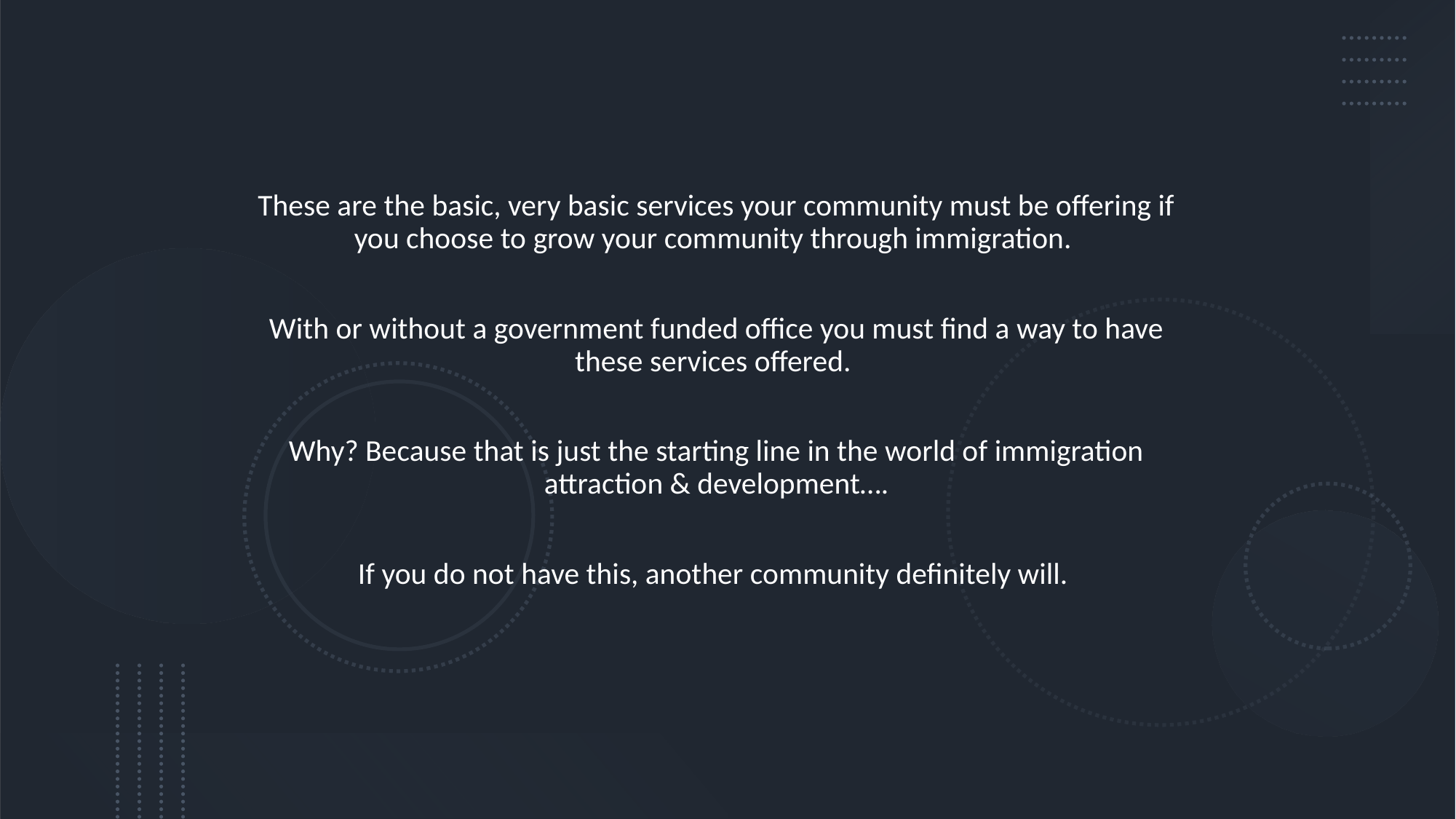

These are the basic, very basic services your community must be offering if you choose to grow your community through immigration.

With or without a government funded office you must find a way to have these services offered.

Why? Because that is just the starting line in the world of immigration attraction & development….

If you do not have this, another community definitely will.